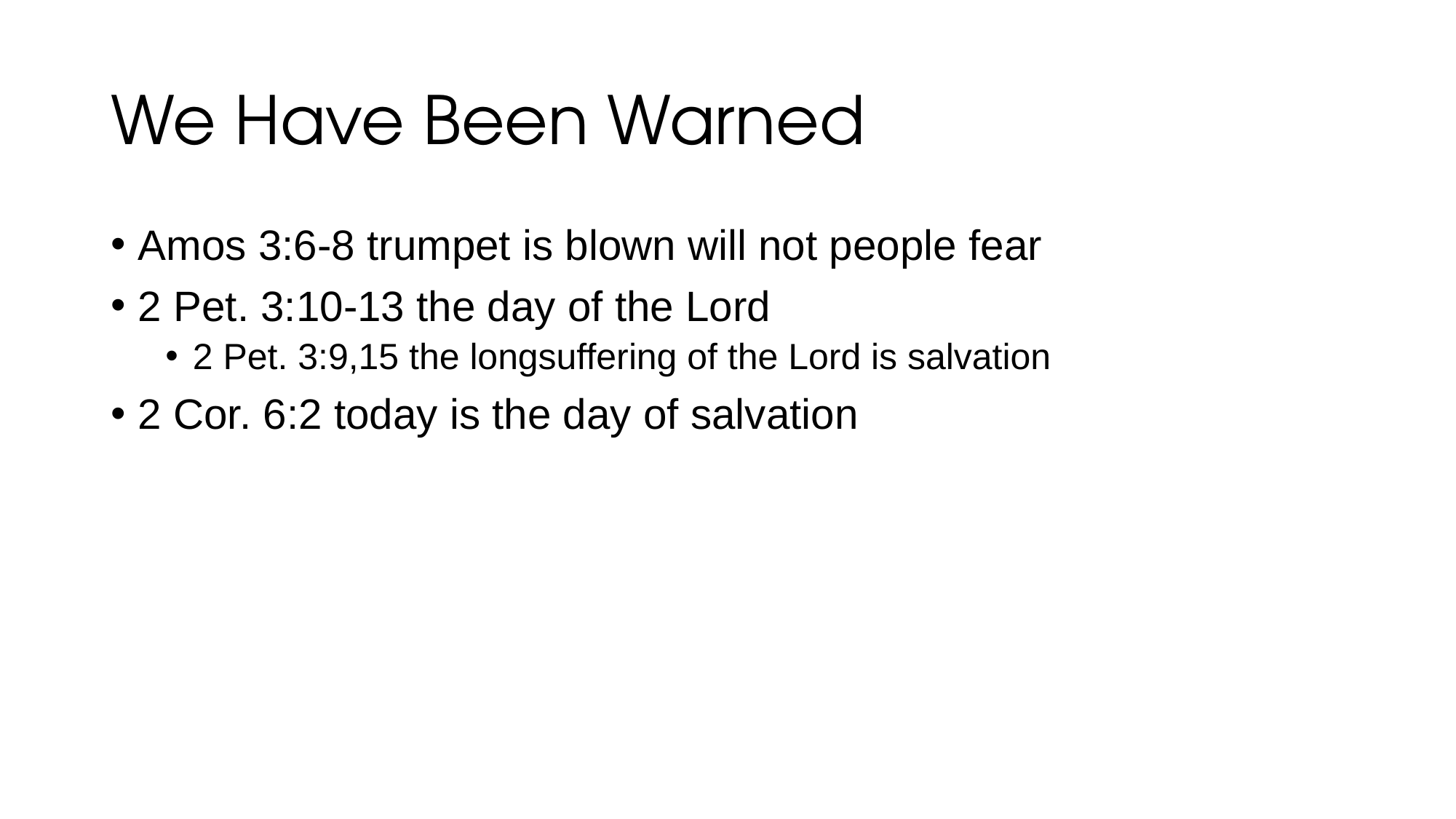

# We Have Been Warned
Amos 3:6-8 trumpet is blown will not people fear
2 Pet. 3:10-13 the day of the Lord
2 Pet. 3:9,15 the longsuffering of the Lord is salvation
2 Cor. 6:2 today is the day of salvation